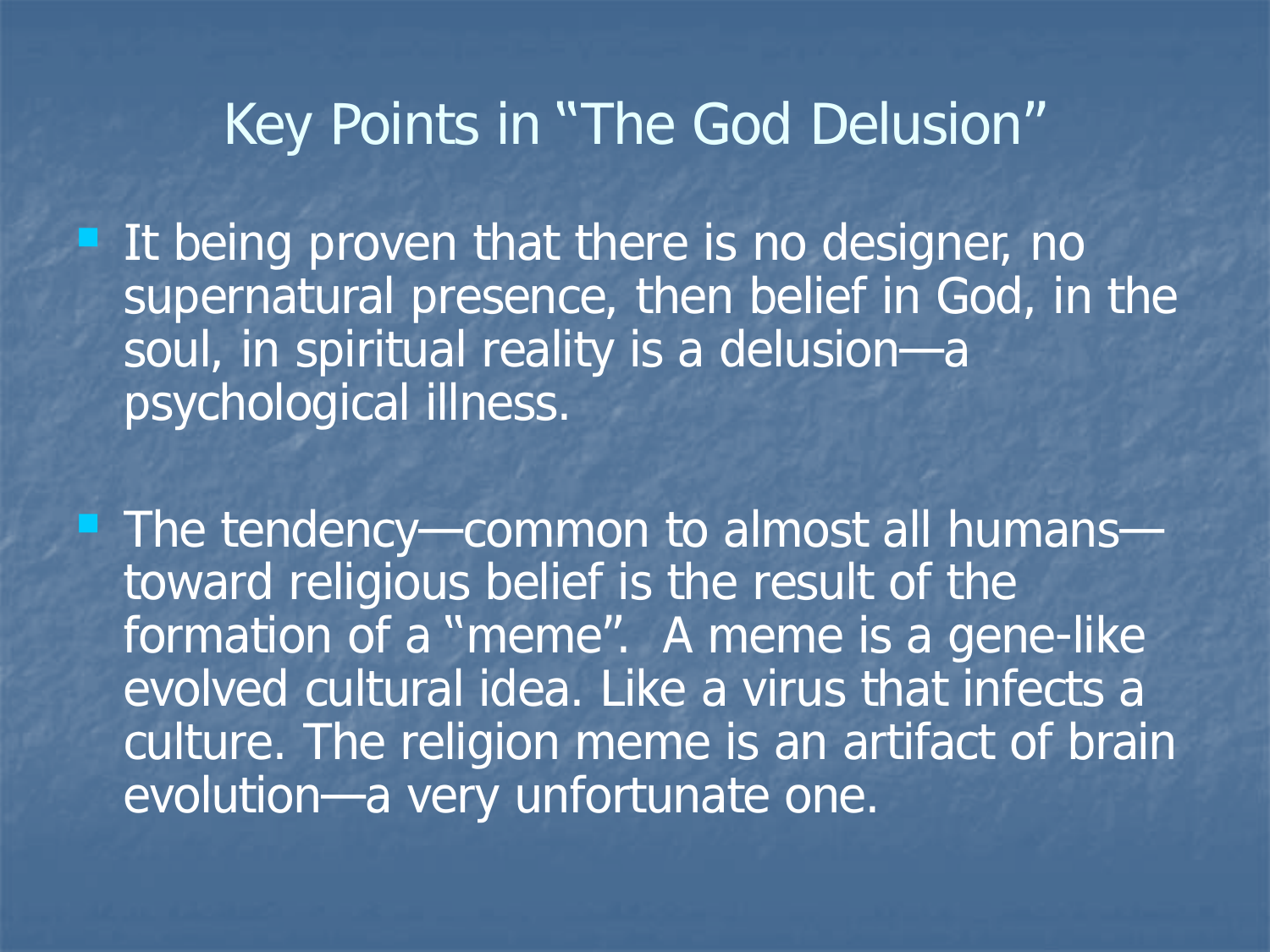

# Key Points in “The God Delusion”
It being proven that there is no designer, no supernatural presence, then belief in God, in the soul, in spiritual reality is a delusion—a psychological illness.

The tendency—common to almost all humans—toward religious belief is the result of the formation of a “meme”.  A meme is a gene-like evolved cultural idea. Like a virus that infects a culture. The religion meme is an artifact of brain evolution—a very unfortunate one.